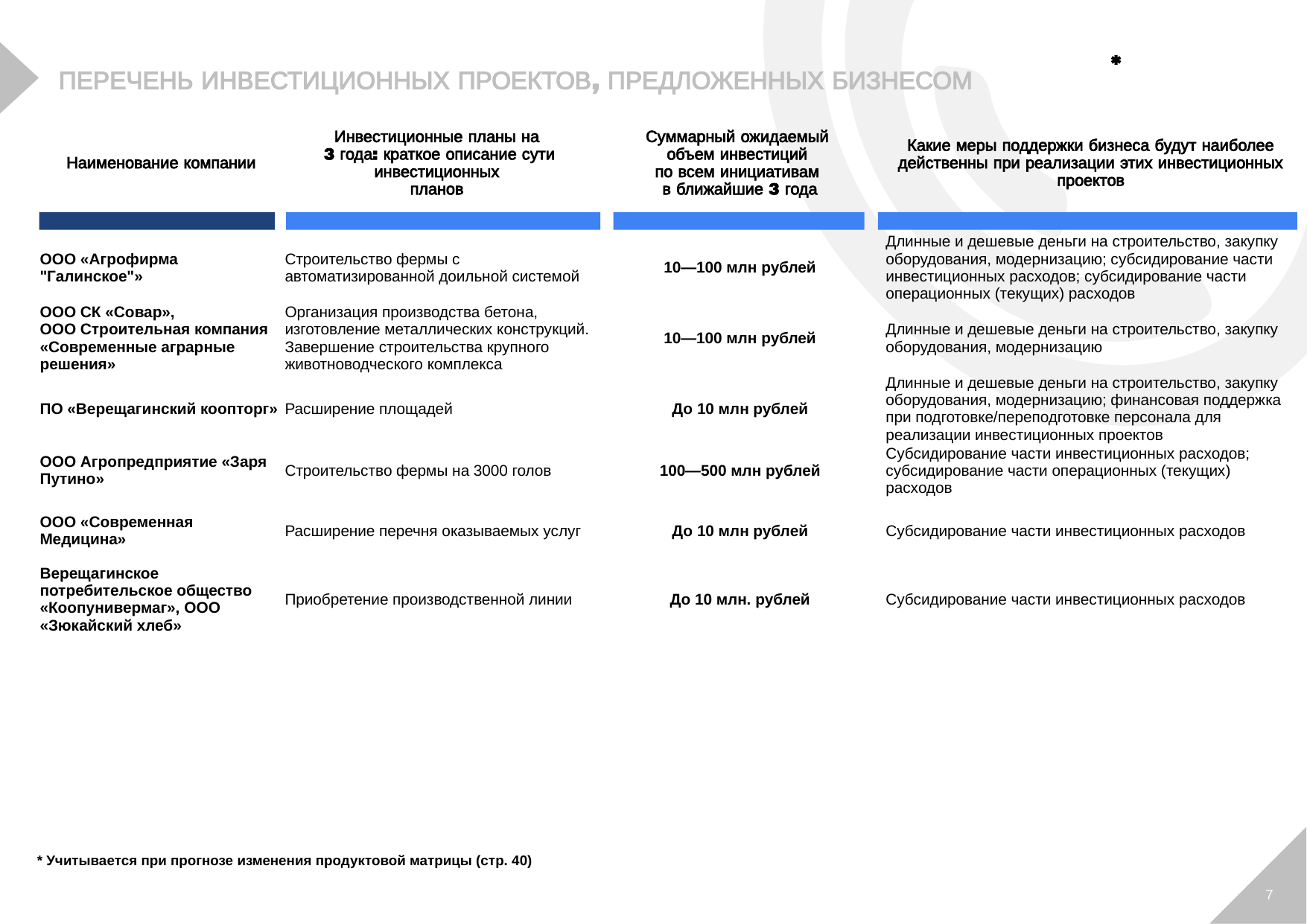

*

ПЕРЕЧЕНЬ ИНВЕСТИЦИОННЫХ ПРОЕКТОВ, ПРЕДЛОЖЕННЫХ БИЗНЕСОМ

| Наименование компании | Инвестиционные планы на 3 года: краткое описание сути инвестиционных планов | Суммарный ожидаемый объем инвестиций по всем инициативам в ближайшие 3 года | Какие меры поддержки бизнеса будут наиболее действенны при реализации этих инвестиционных проектов |
| --- | --- | --- | --- |
|  |  |  |  |
| ООО «Агрофирма "Галинское"» | Строительство фермы с автоматизированной доильной системой | 10—100 млн рублей | Длинные и дешевые деньги на строительство, закупку оборудования, модернизацию; субсидирование части инвестиционных расходов; субсидирование части операционных (текущих) расходов |
| ООО СК «Совар», ООО Строительная компания «Современные аграрные решения» | Организация производства бетона, изготовление металлических конструкций. Завершение строительства крупного животноводческого комплекса | 10—100 млн рублей | Длинные и дешевые деньги на строительство, закупку оборудования, модернизацию |
| ПО «Верещагинский коопторг» | Расширение площадей | До 10 млн рублей | Длинные и дешевые деньги на строительство, закупку оборудования, модернизацию; финансовая поддержка при подготовке/переподготовке персонала для реализации инвестиционных проектов |
| ООО Агропредприятие «Заря Путино» | Строительство фермы на 3000 голов | 100—500 млн рублей | Субсидирование части инвестиционных расходов; субсидирование части операционных (текущих) расходов |
| ООО «Современная Медицина» | Расширение перечня оказываемых услуг | До 10 млн рублей | Субсидирование части инвестиционных расходов |
| Верещагинское потребительское общество «Коопунивермаг», ООО «Зюкайский хлеб» | Приобретение производственной линии | До 10 млн. рублей | Субсидирование части инвестиционных расходов |

* Учитывается при прогнозе изменения продуктовой матрицы (стр. 40)

7